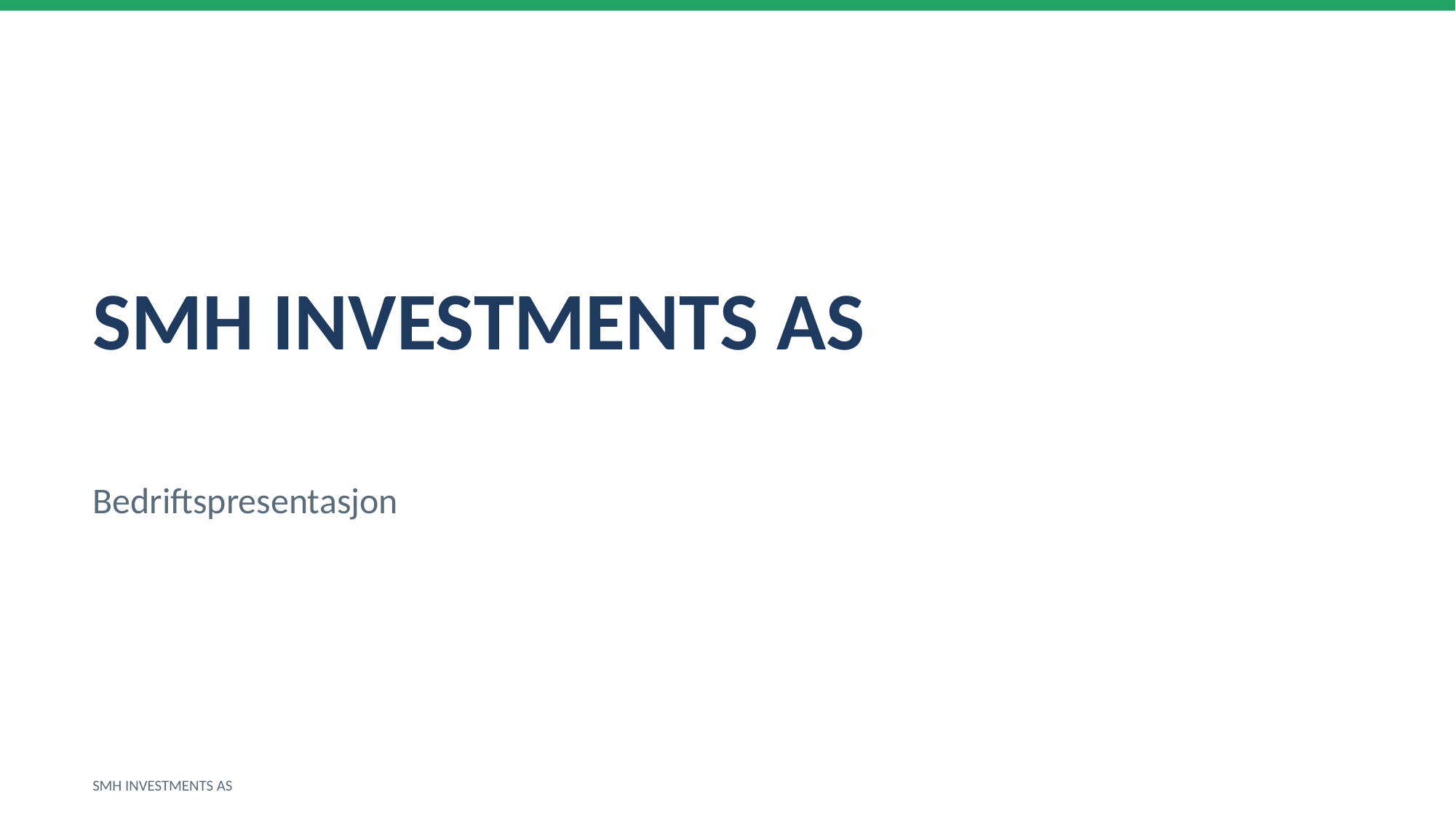

SMH INVESTMENTS AS
Bedriftspresentasjon
SMH INVESTMENTS AS